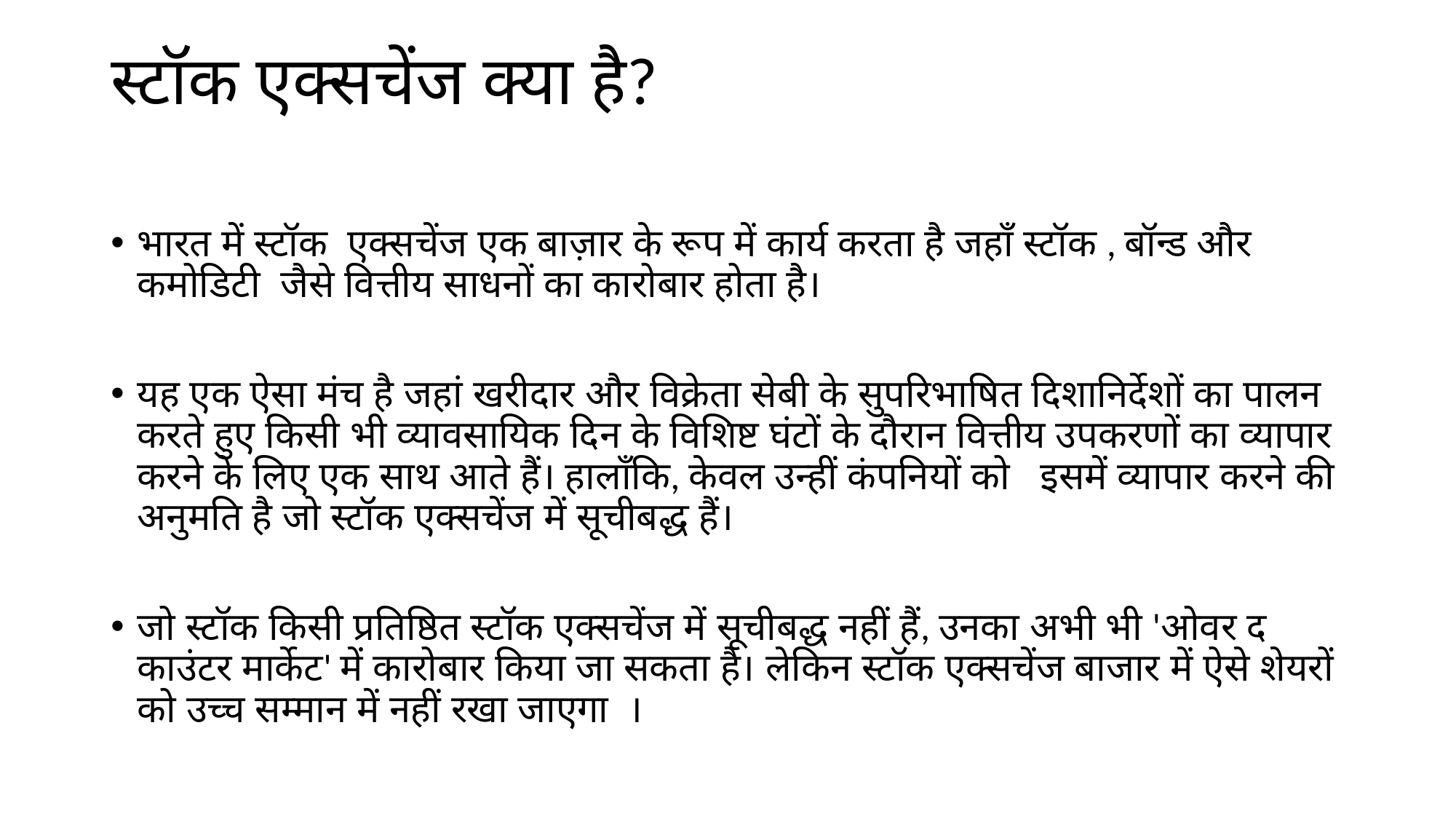

# स्टॉक एक्सचेंज क्या है?
भारत में स्टॉक  एक्सचेंज एक बाज़ार के रूप में कार्य करता है जहाँ स्टॉक , बॉन्ड और कमोडिटी  जैसे वित्तीय साधनों का कारोबार होता है।

यह एक ऐसा मंच है जहां खरीदार और विक्रेता सेबी के सुपरिभाषित दिशानिर्देशों का पालन करते हुए किसी भी व्यावसायिक दिन के विशिष्ट घंटों के दौरान वित्तीय उपकरणों का व्यापार करने के लिए एक साथ आते हैं। हालाँकि, केवल उन्हीं कंपनियों को   इसमें व्यापार करने की अनुमति है जो स्टॉक एक्सचेंज में सूचीबद्ध हैं।

जो स्टॉक किसी प्रतिष्ठित स्टॉक एक्सचेंज में सूचीबद्ध नहीं हैं, उनका अभी भी 'ओवर द काउंटर मार्केट' में कारोबार किया जा सकता है। लेकिन स्टॉक एक्सचेंज बाजार में ऐसे शेयरों को उच्च सम्मान में नहीं रखा जाएगा  ।